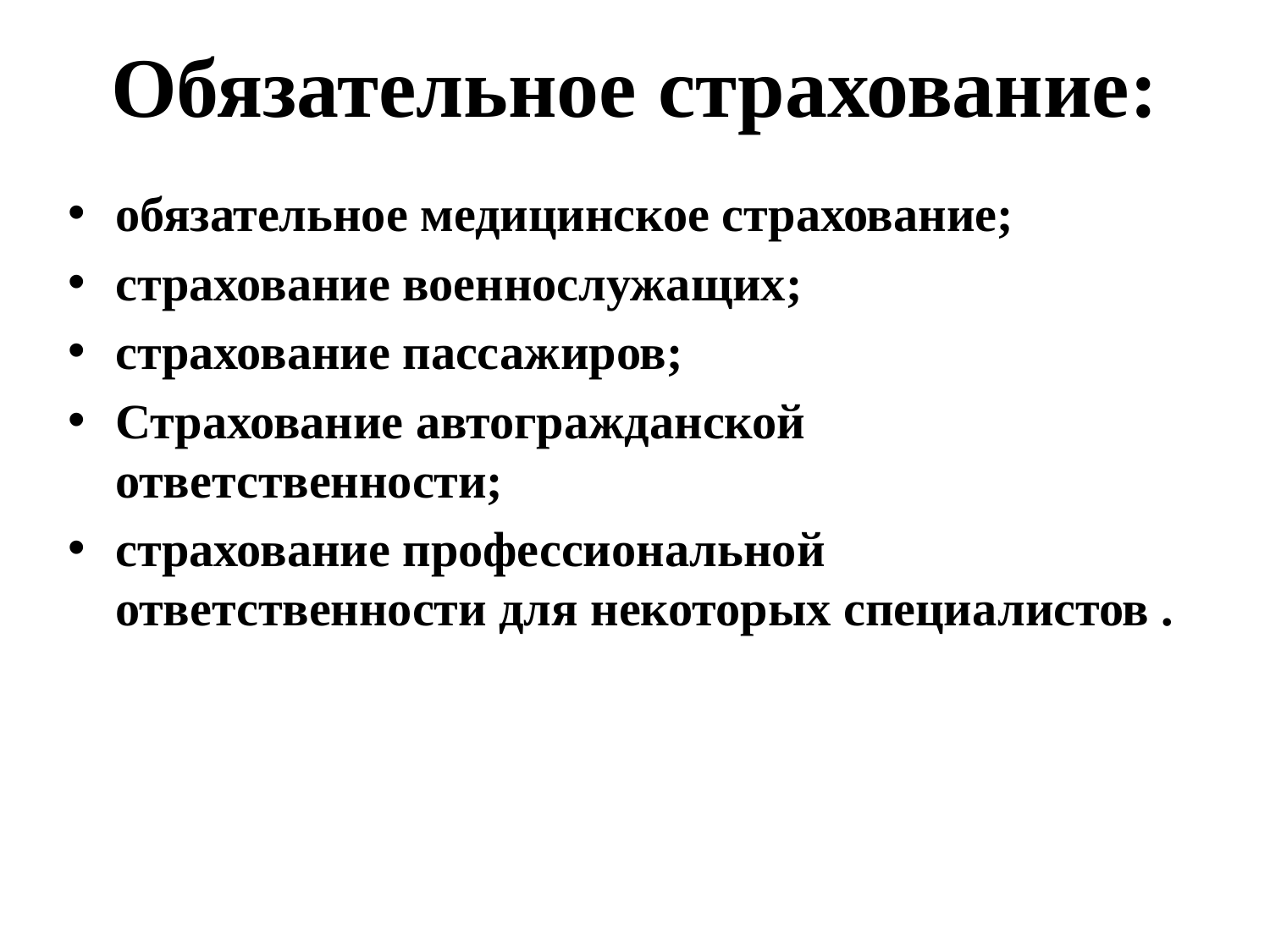

# Обязательное страхование:
обязательное медицинское страхование;
страхование военнослужащих;
страхование пассажиров;
Страхование автогражданской ответственности;
страхование профессиональной ответственности для некоторых специалистов .